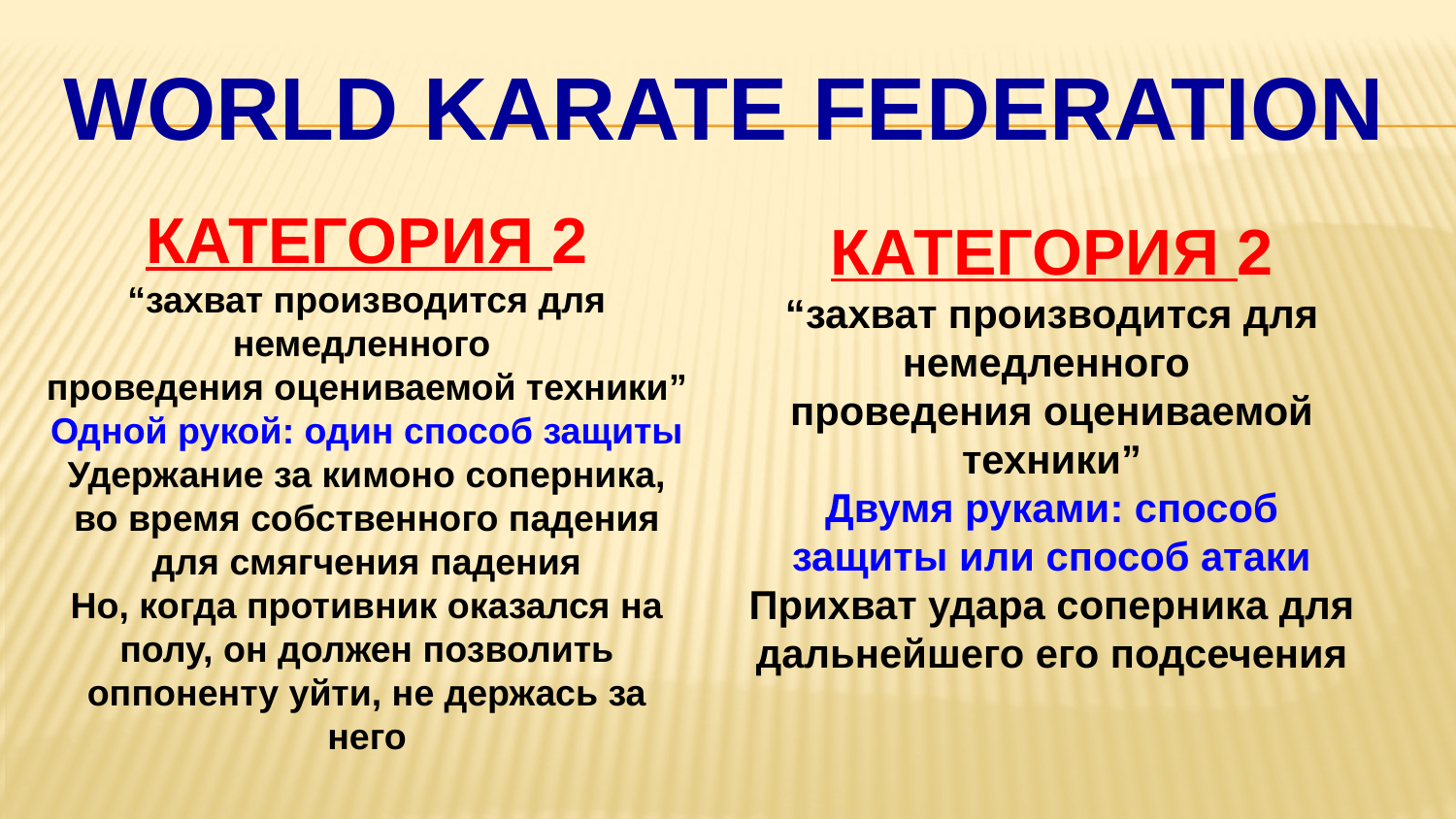

# World Karate Federation
КАТЕГОРИЯ 2
“захват производится для немедленного
проведения оцениваемой техники”
Одной рукой: один способ защиты
Удержание за кимоно соперника, во время собственного падения для смягчения падения
Но, когда противник оказался на полу, он должен позволить оппоненту уйти, не держась за него
КАТЕГОРИЯ 2
“захват производится для немедленного
проведения оцениваемой техники”
Двумя руками: способ защиты или способ атаки
Прихват удара соперника для дальнейшего его подсечения